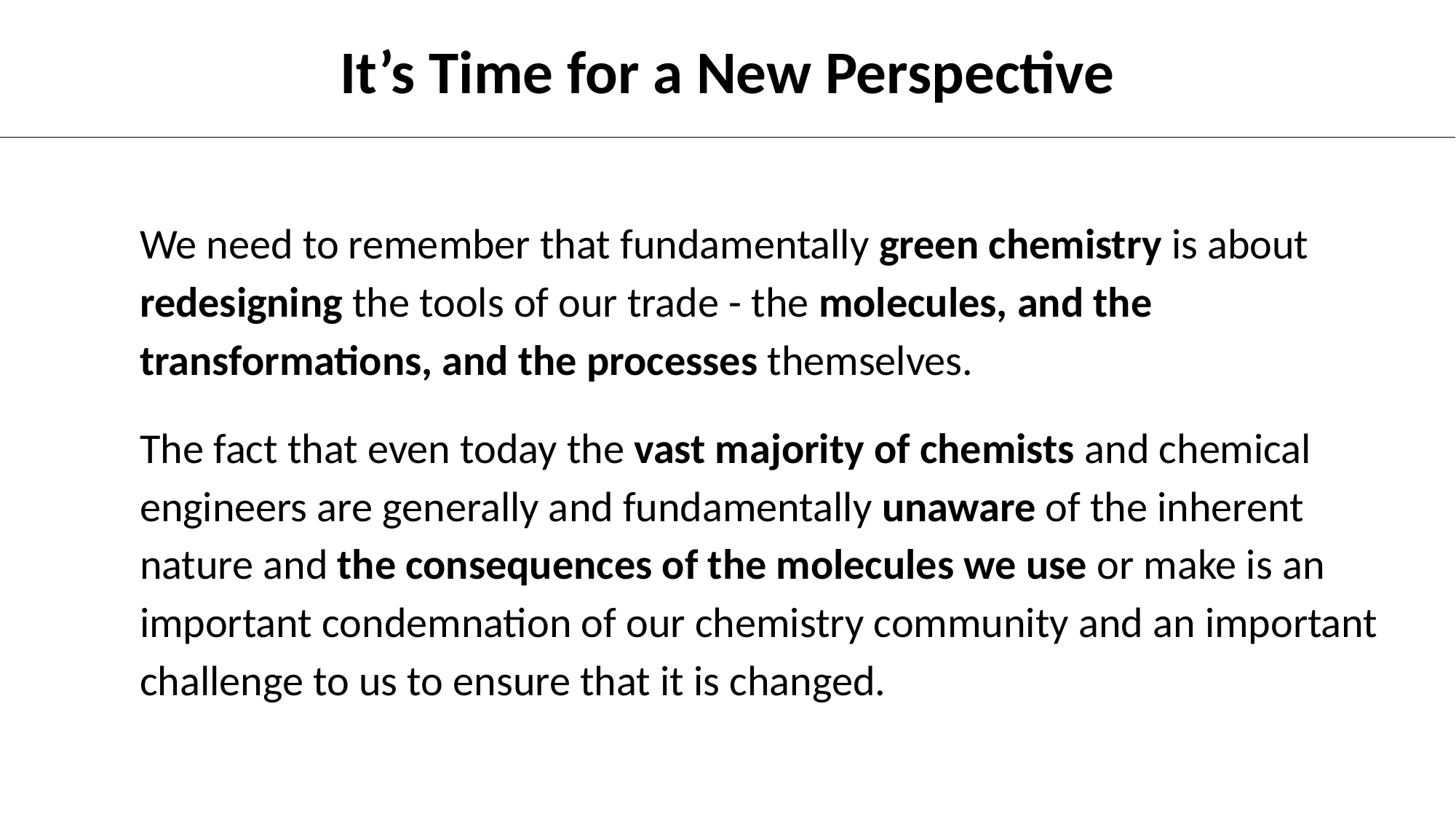

It’s Time for a New Perspective
We need to remember that fundamentally green chemistry is about redesigning the tools of our trade - the molecules, and the transformations, and the processes themselves.
The fact that even today the vast majority of chemists and chemical engineers are generally and fundamentally unaware of the inherent nature and the consequences of the molecules we use or make is an important condemnation of our chemistry community and an important challenge to us to ensure that it is changed.